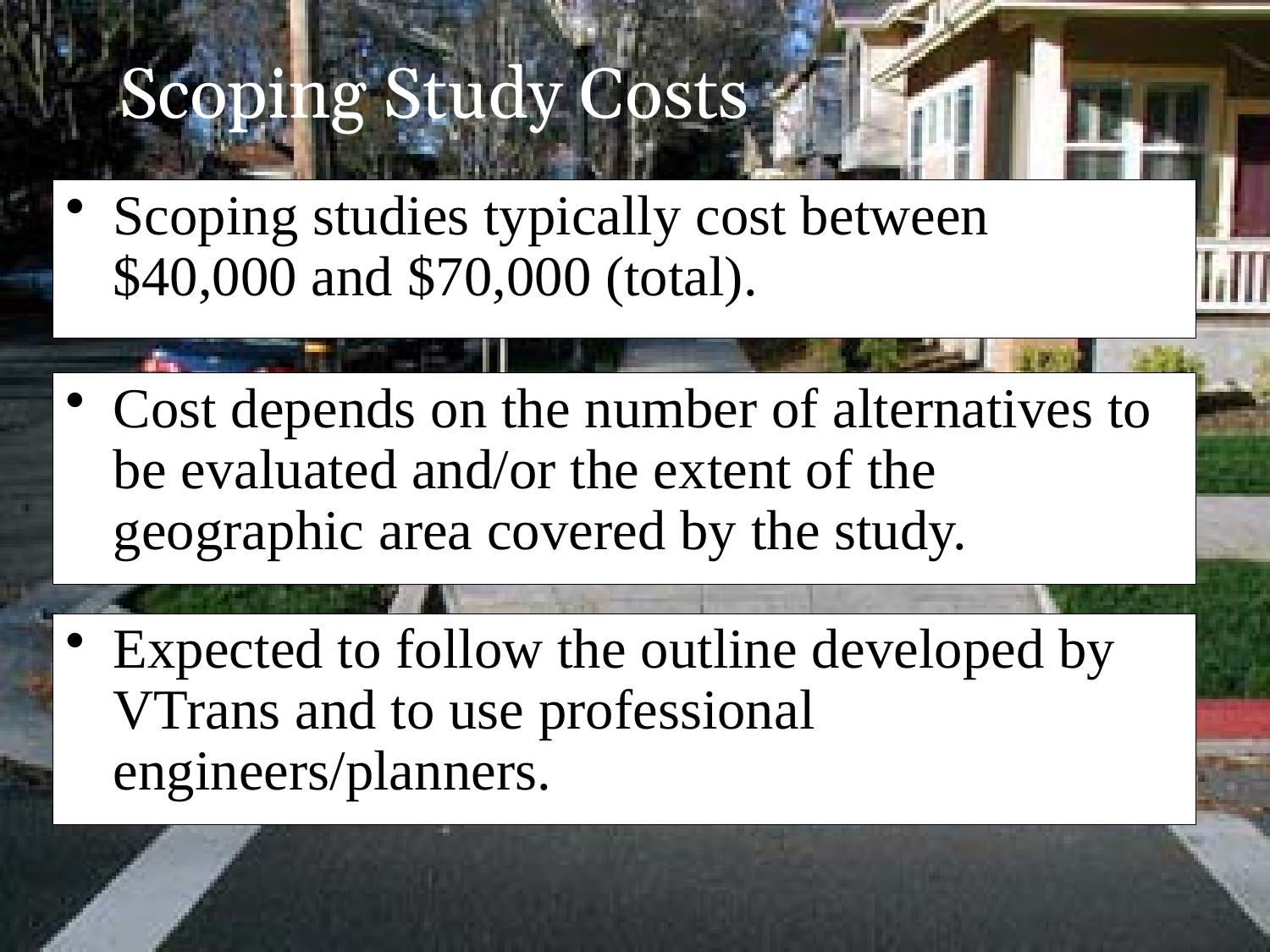

# Scoping Study Costs
Scoping studies typically cost between $40,000 and $70,000 (total).

Cost depends on the number of alternatives to be evaluated and/or the extent of the geographic area covered by the study.

Expected to follow the outline developed by VTrans and to use professional engineers/planners.